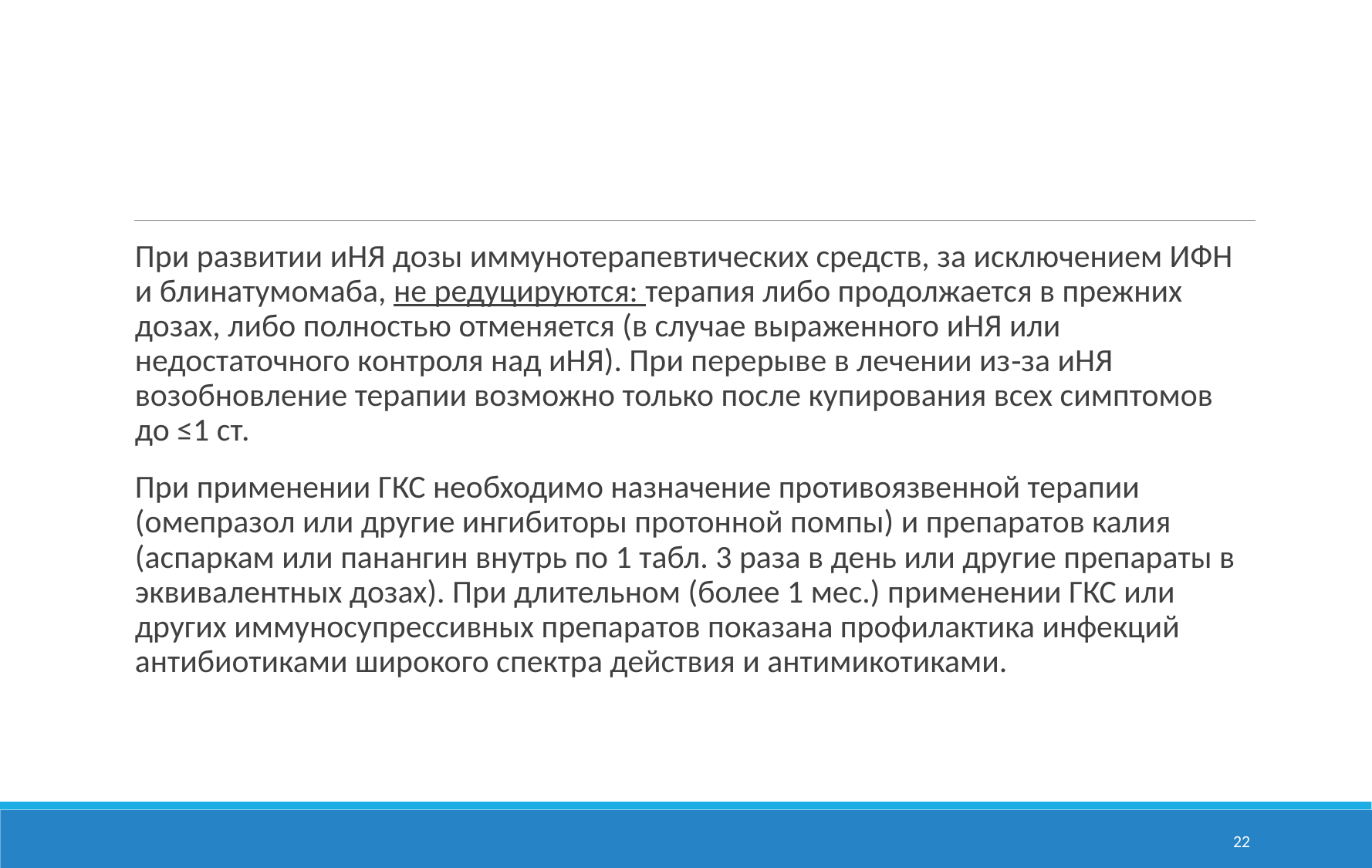

#
При развитии иНЯ дозы иммунотерапевтических средств, за исключением ИФН и блинатумомаба, не редуцируются: терапия либо продолжается в прежних дозах, либо полностью отменяется (в случае выраженного иНЯ или недостаточного контроля над иНЯ). При перерыве в лечении из‑за иНЯ возобновление терапии возможно только после купирования всех симптомов до ≤1 ст.
При применении ГКС необходимо назначение противоязвенной терапии (омепразол или другие ингибиторы протонной помпы) и препаратов калия (аспаркам или панангин внутрь по 1 табл. 3 раза в день или другие препараты в эквивалентных дозах). При длительном (более 1 мес.) применении ГКС или других иммуносупрессивных препаратов показана профилактика инфекций антибиотиками широкого спектра действия и антимикотиками.
22